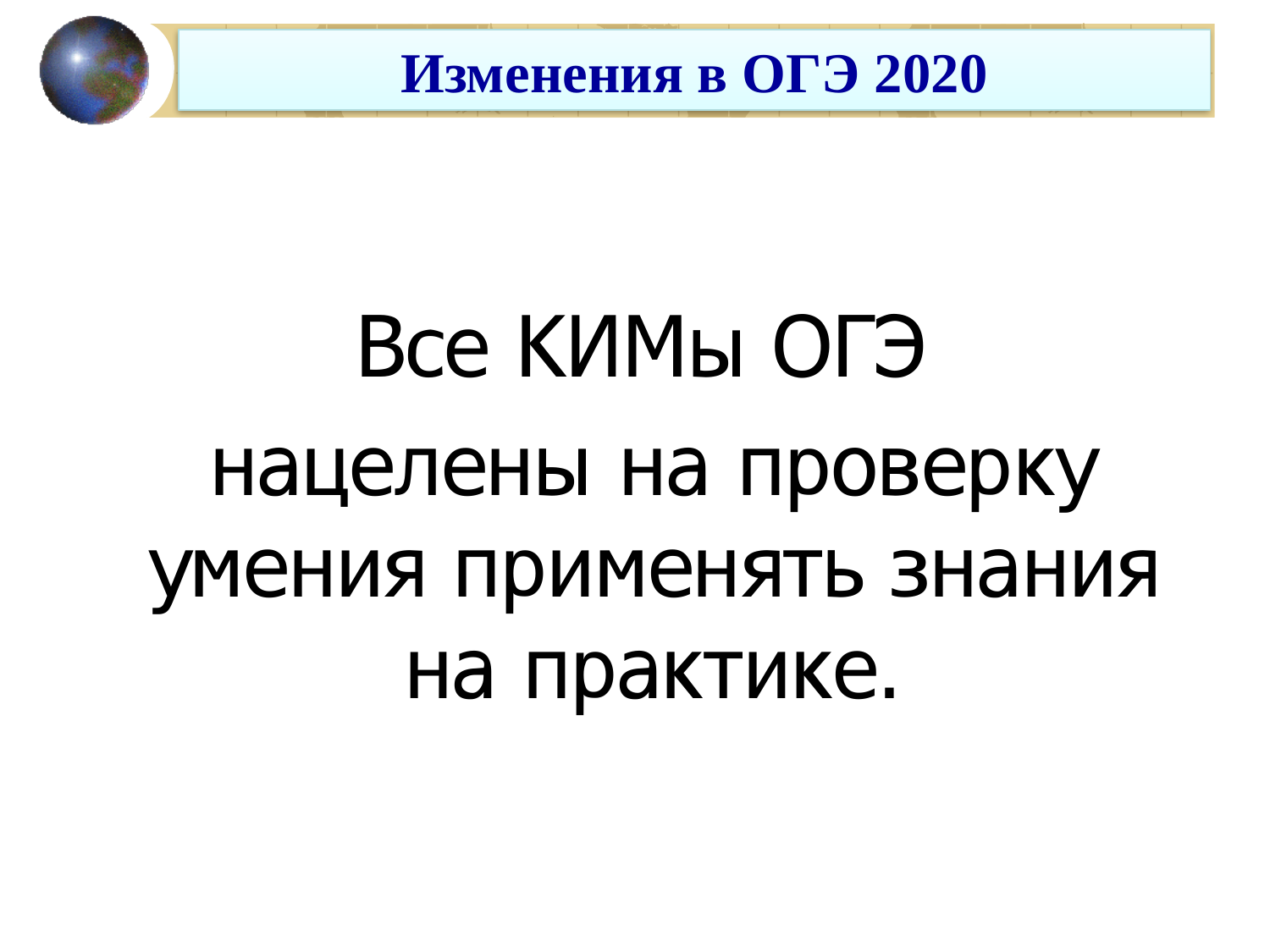

Изменения в ОГЭ 2020
Все КИМы ОГЭ
нацелены на проверку умения применять знания на практике.